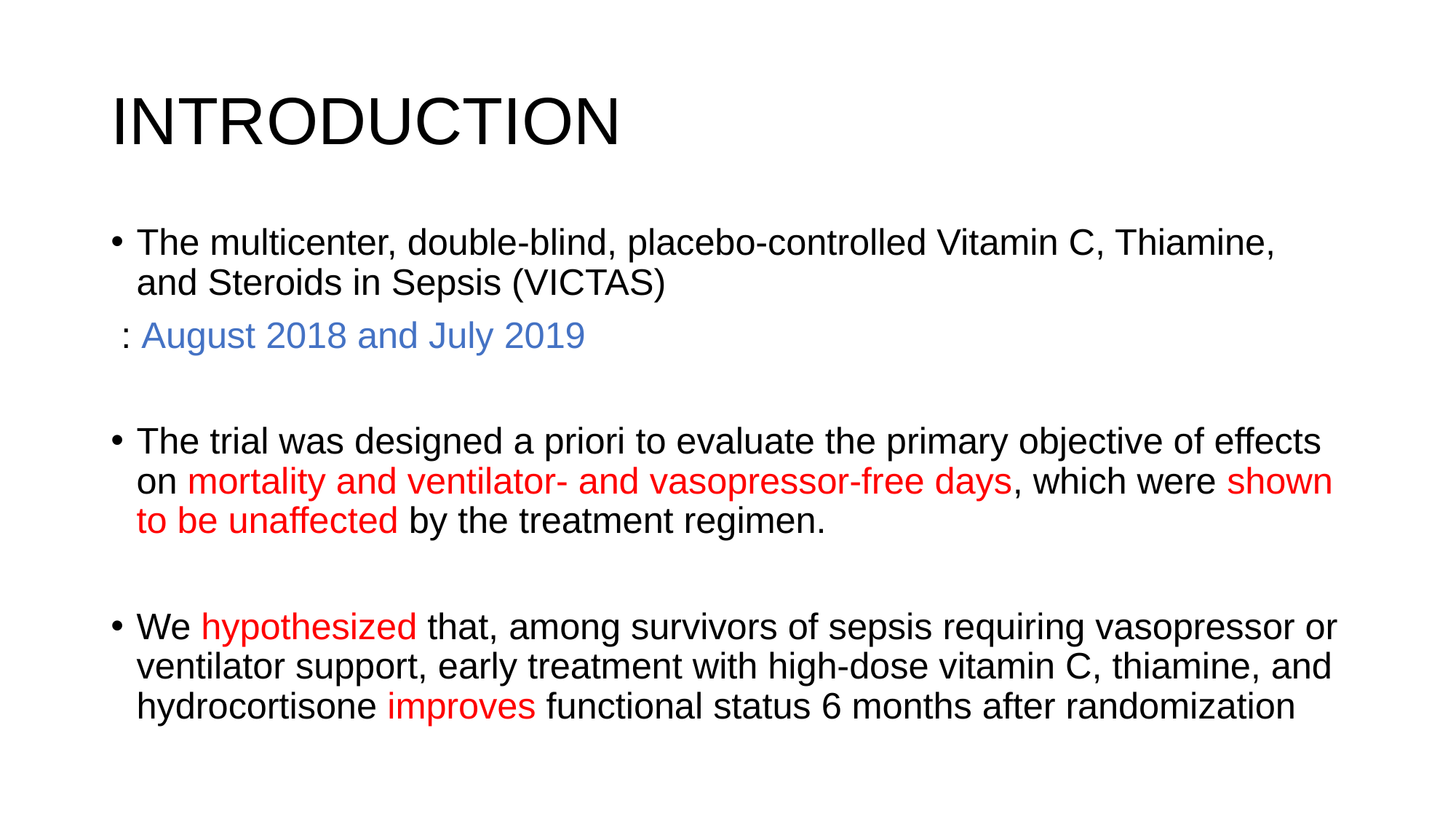

# INTRODUCTION
The multicenter, double-blind, placebo-controlled Vitamin C, Thiamine, and Steroids in Sepsis (VICTAS)
 : August 2018 and July 2019

The trial was designed a priori to evaluate the primary objective of effects on mortality and ventilator- and vasopressor-free days, which were shown to be unaffected by the treatment regimen.

We hypothesized that, among survivors of sepsis requiring vasopressor or ventilator support, early treatment with high-dose vitamin C, thiamine, and hydrocortisone improves functional status 6 months after randomization